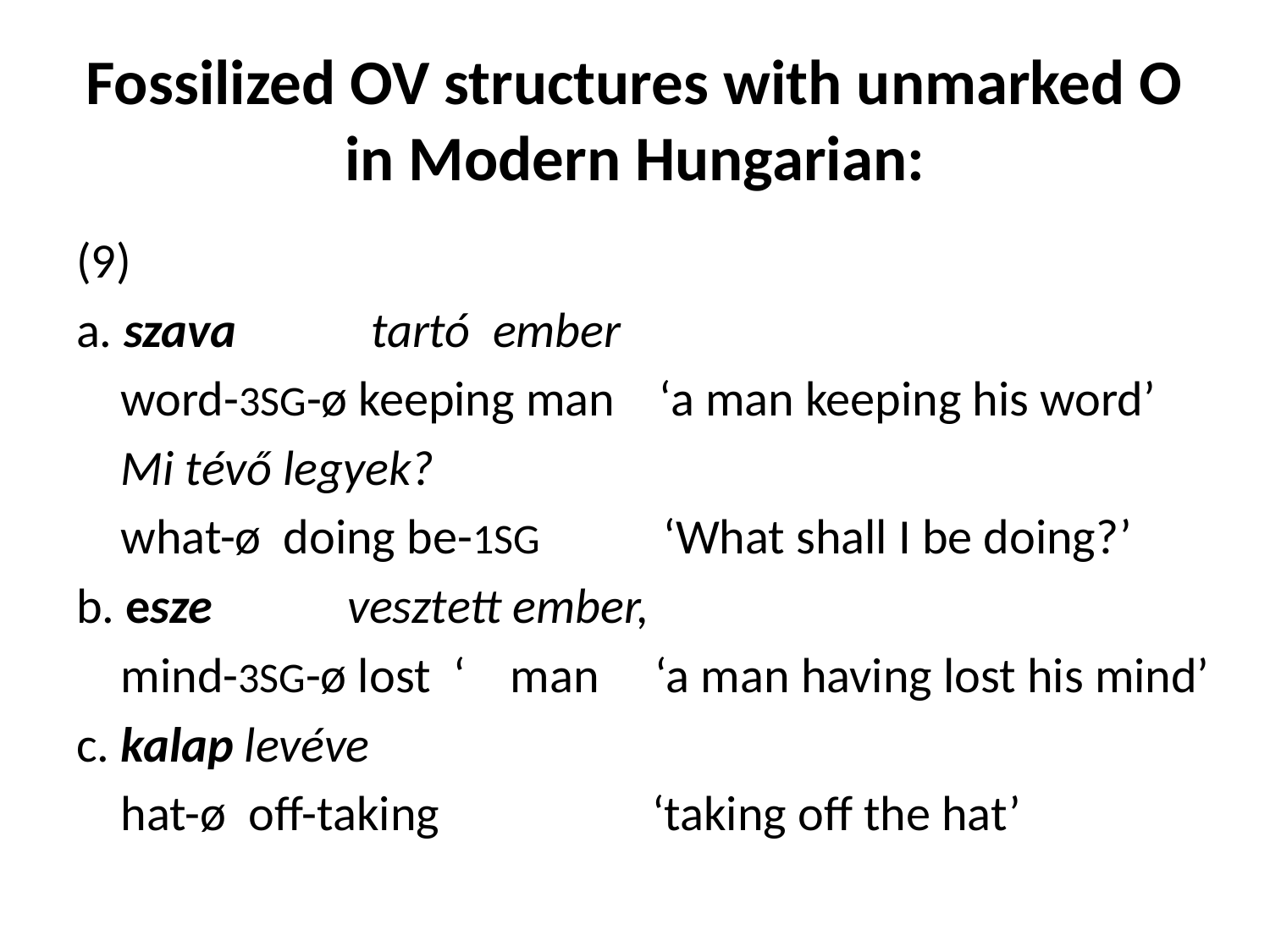

# Fossilized OV structures with unmarked O in Modern Hungarian:
(9)
a. szava            tartó  ember
    word-3SG-ø keeping man    ‘a man keeping his word’
    Mi tévő legyek?
    what-ø  doing be-1SG           ‘What shall I be doing?’
b. esze            vesztett ember,
    mind-3SG-ø lost  ‘    man     ‘a man having lost his mind’
c. kalap levéve
    hat-ø  off-taking                   ‘taking off the hat’